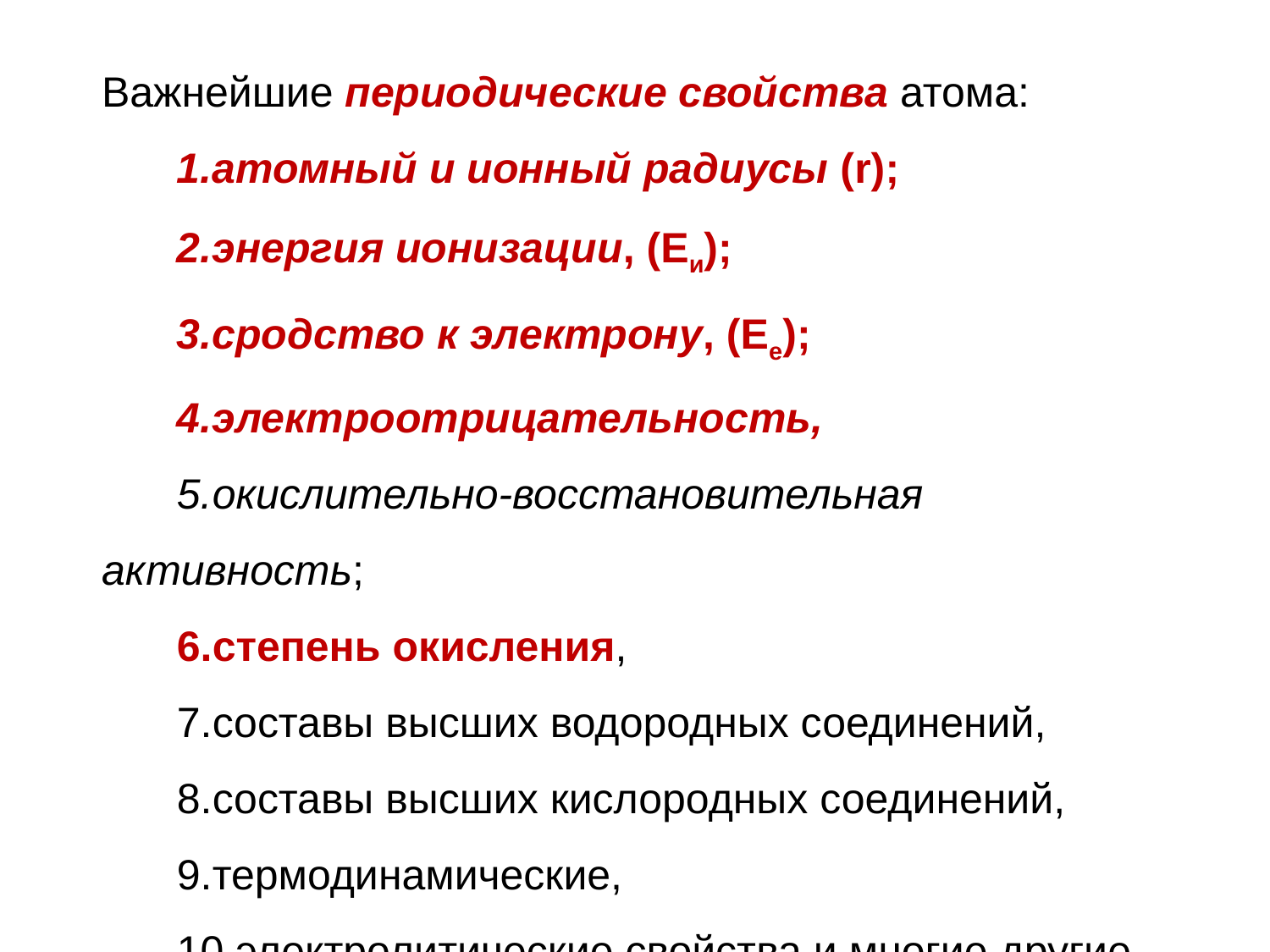

Важнейшие периодические свойства атома:
атомный и ионный радиусы (r);
энергия ионизации, (Еи);
сродство к электрону, (Eе);
электроотрицательность,
окислительно-восстановительная активность;
степень окисления,
составы высших водородных соединений,
составы высших кислородных соединений,
термодинамические,
электролитические свойства и многие другие.